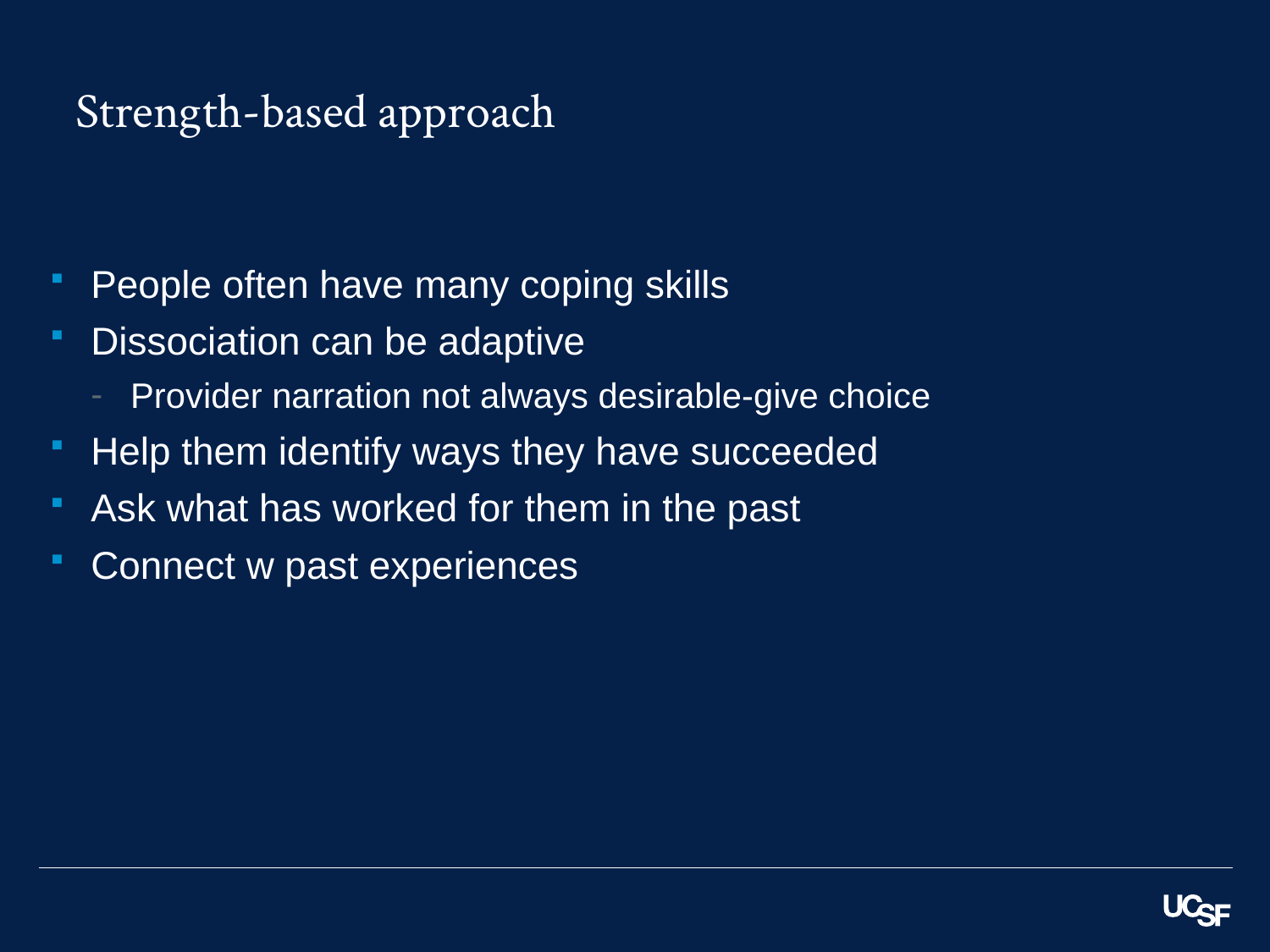

# Strength-based approach
People often have many coping skills
Dissociation can be adaptive
Provider narration not always desirable-give choice
Help them identify ways they have succeeded
Ask what has worked for them in the past
Connect w past experiences